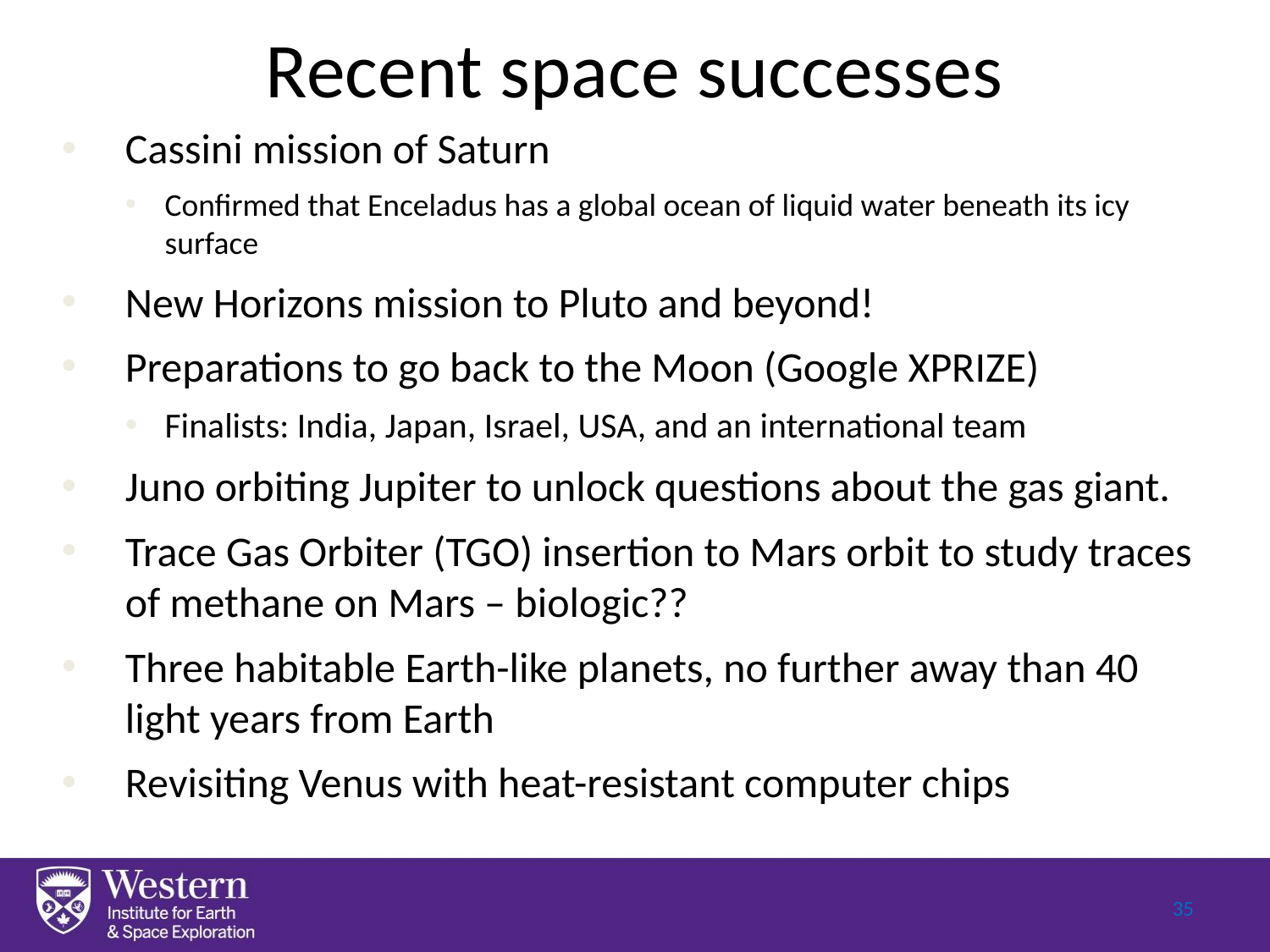

Recent space successes
Cassini mission of Saturn
Confirmed that Enceladus has a global ocean of liquid water beneath its icy surface
New Horizons mission to Pluto and beyond!
Preparations to go back to the Moon (Google XPRIZE)
Finalists: India, Japan, Israel, USA, and an international team
Juno orbiting Jupiter to unlock questions about the gas giant.
Trace Gas Orbiter (TGO) insertion to Mars orbit to study traces of methane on Mars – biologic??
Three habitable Earth-like planets, no further away than 40 light years from Earth
Revisiting Venus with heat-resistant computer chips

35